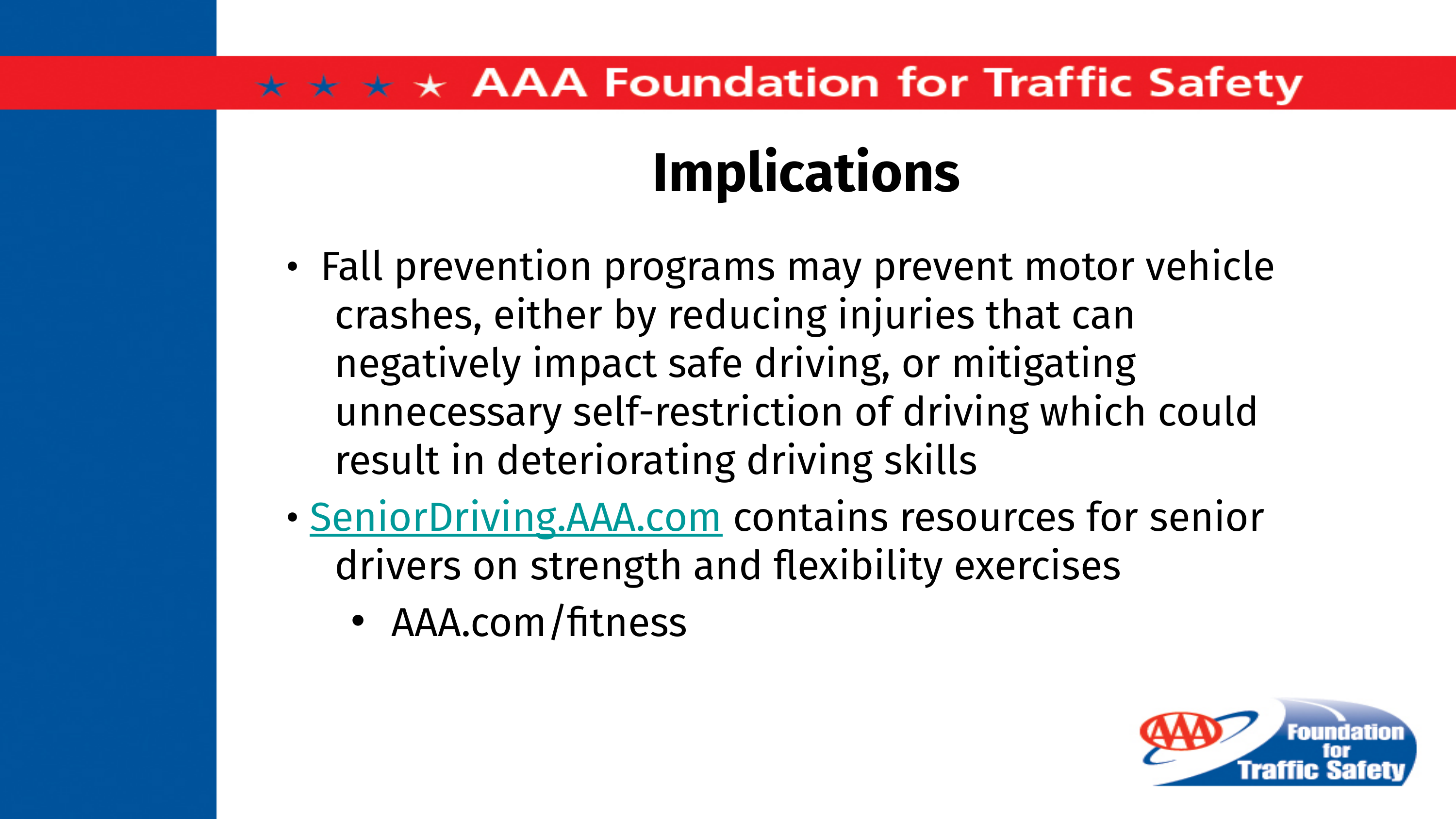

# Implications
•  Fall prevention programs may prevent motor vehicle crashes, either by reducing injuries that can negatively impact safe driving, or mitigating unnecessary self-restriction of driving which could result in deteriorating driving skills
• SeniorDriving.AAA.com contains resources for senior drivers on strength and flexibility exercises
AAA.com/fitness